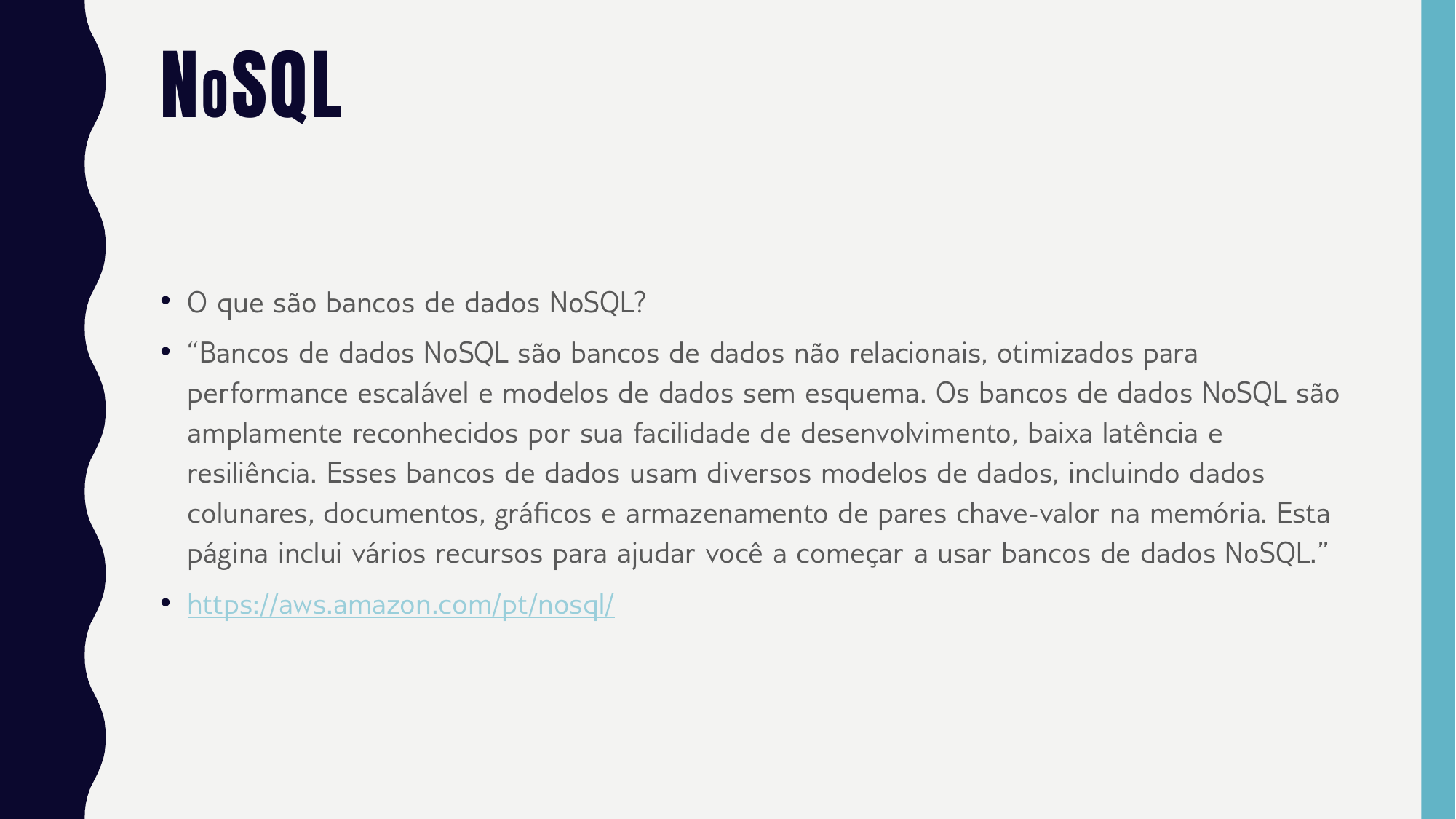

# Nosql
O que são bancos de dados NoSQL?
“Bancos de dados NoSQL são bancos de dados não relacionais, otimizados para performance escalável e modelos de dados sem esquema. Os bancos de dados NoSQL são amplamente reconhecidos por sua facilidade de desenvolvimento, baixa latência e resiliência. Esses bancos de dados usam diversos modelos de dados, incluindo dados colunares, documentos, gráficos e armazenamento de pares chave-valor na memória. Esta página inclui vários recursos para ajudar você a começar a usar bancos de dados NoSQL.”
https://aws.amazon.com/pt/nosql/